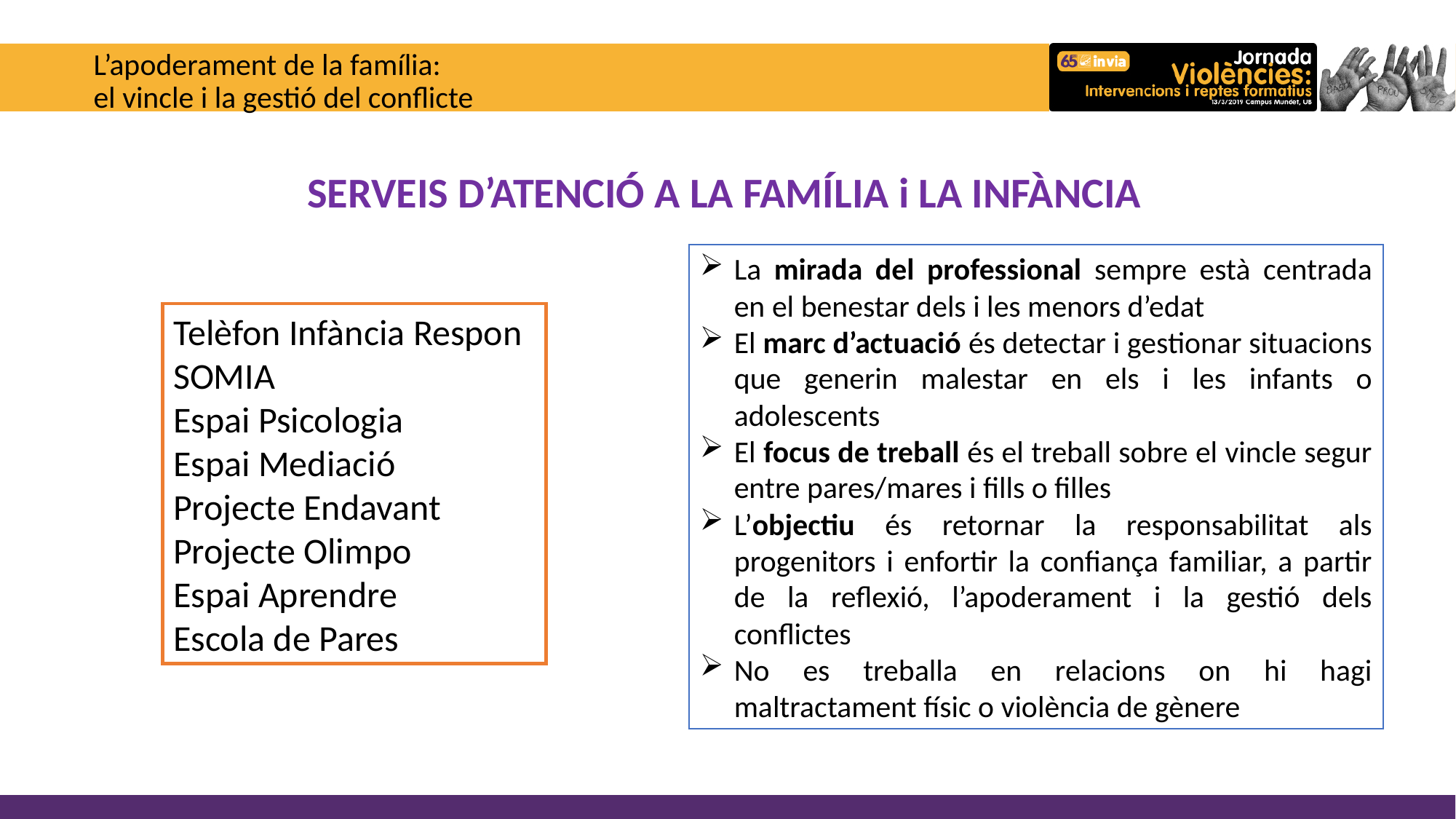

# L’apoderament de la família: el vincle i la gestió del conflicte
SERVEIS D’ATENCIÓ A LA FAMÍLIA i LA INFÀNCIA

La mirada del professional sempre està centrada en el benestar dels i les menors d’edat
El marc d’actuació és detectar i gestionar situacions que generin malestar en els i les infants o adolescents
El focus de treball és el treball sobre el vincle segur entre pares/mares i fills o filles
L’objectiu és retornar la responsabilitat als progenitors i enfortir la confiança familiar, a partir de la reflexió, l’apoderament i la gestió dels conflictes
No es treballa en relacions on hi hagi maltractament físic o violència de gènere
Telèfon Infància Respon
SOMIA
Espai Psicologia
Espai Mediació
Projecte Endavant
Projecte Olimpo
Espai Aprendre
Escola de Pares